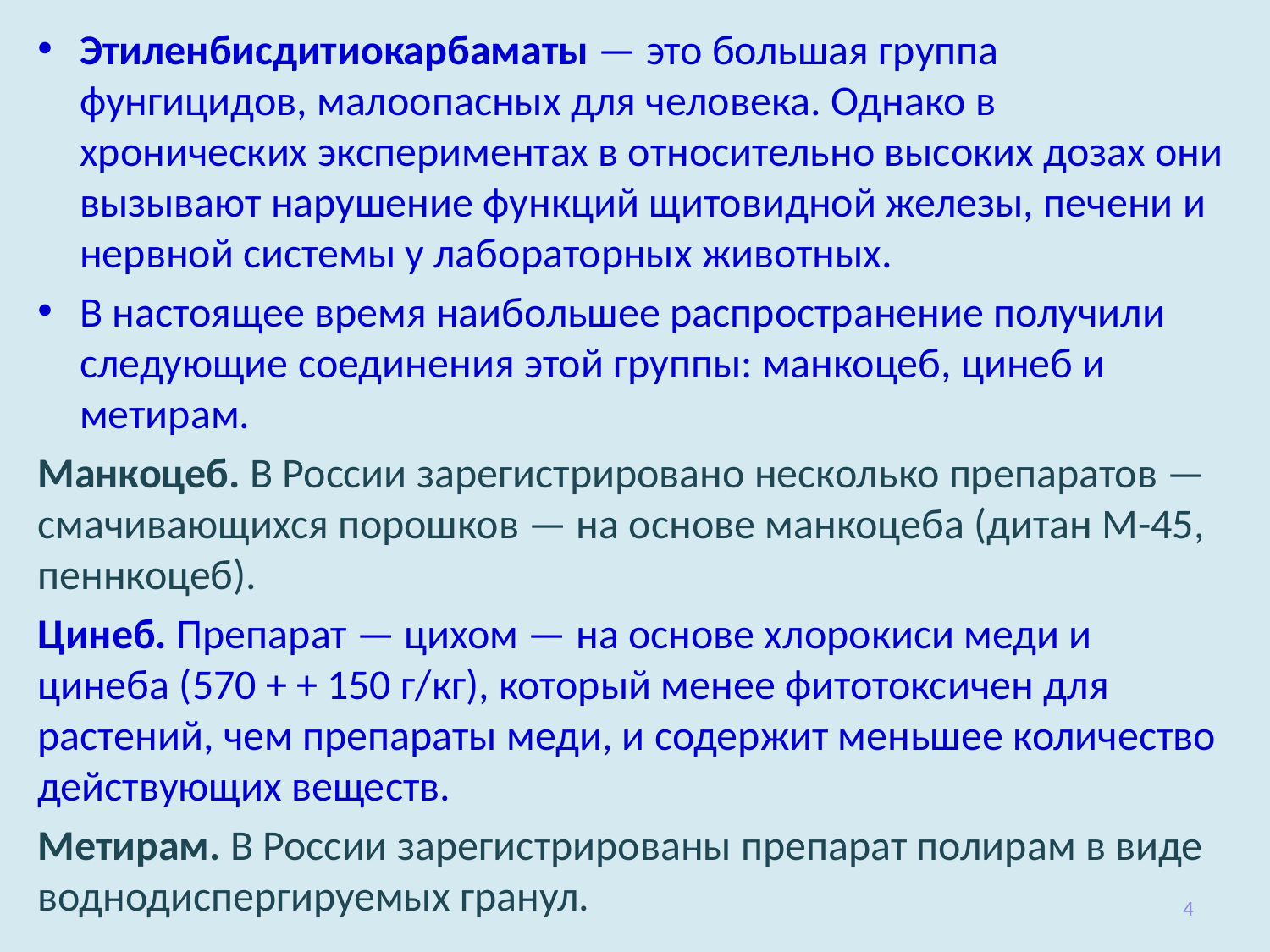

Этиленбисдитиокарбаматы — это большая группа фунгицидов, малоопасных для че­ловека. Однако в хронических экспериментах в относительно высоких дозах они вызывают нарушение функций щитовидной железы, печени и нервной системы у лабораторных животных.
В настоящее время наибольшее распространение получили следу­ющие соединения этой группы: манкоцеб, цинеб и метирам.
Манкоцеб. В России зарегистрировано несколько препаратов — смачиваю­щихся порошков — на основе манкоцеба (дитан М-45, пеннкоцеб).
Цинеб. Препарат — цихом — на основе хлорокиси меди и цинеба (570 + + 150 г/кг), который менее фитотоксичен для растений, чем препа­раты меди, и содержит меньшее количество действующих веществ.
Метирам. В России зарегистрированы препарат полирам в виде воднодиспергируемых гранул.
4